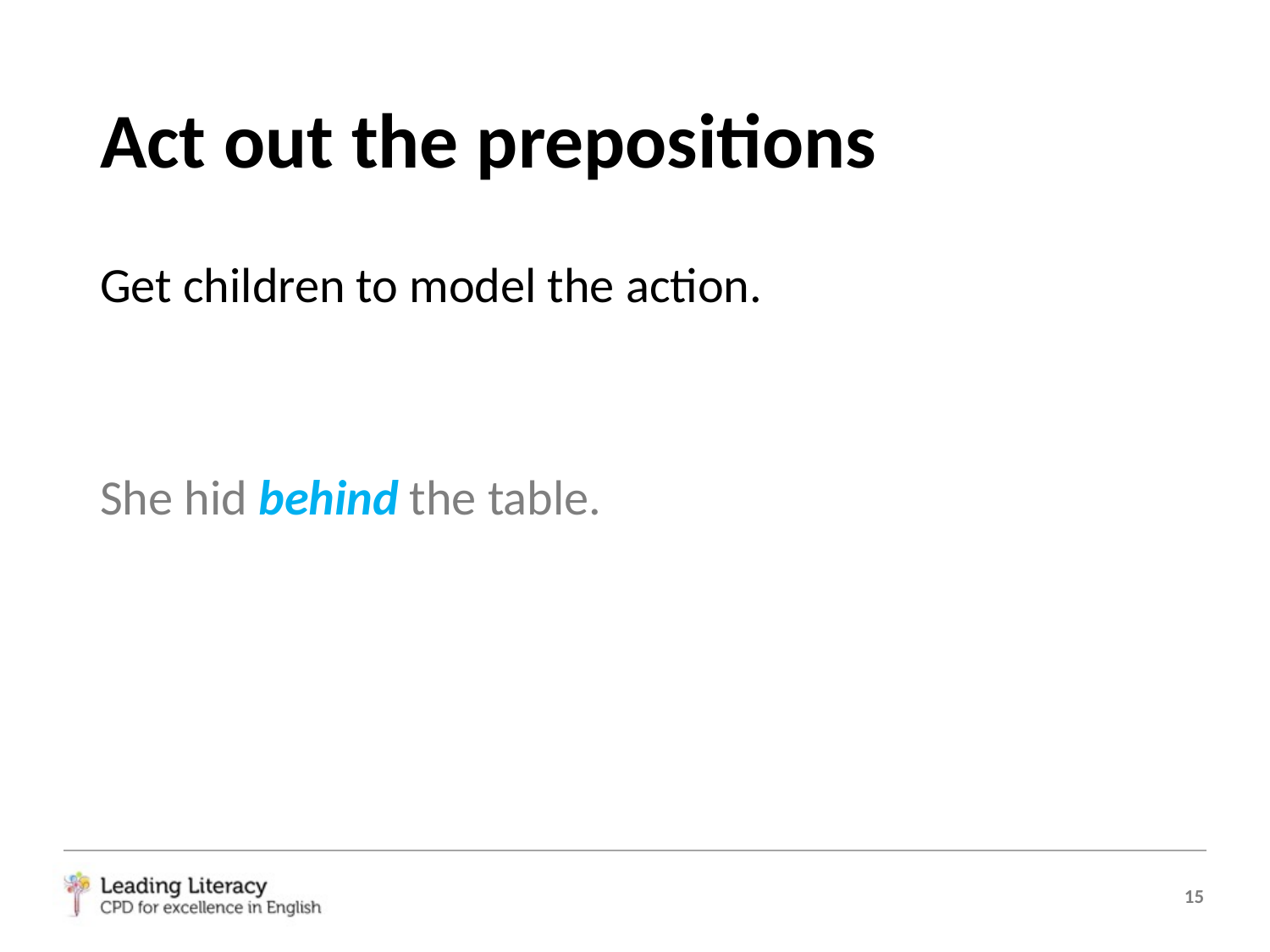

# Act out the prepositions
Get children to model the action.

She hid behind the table.